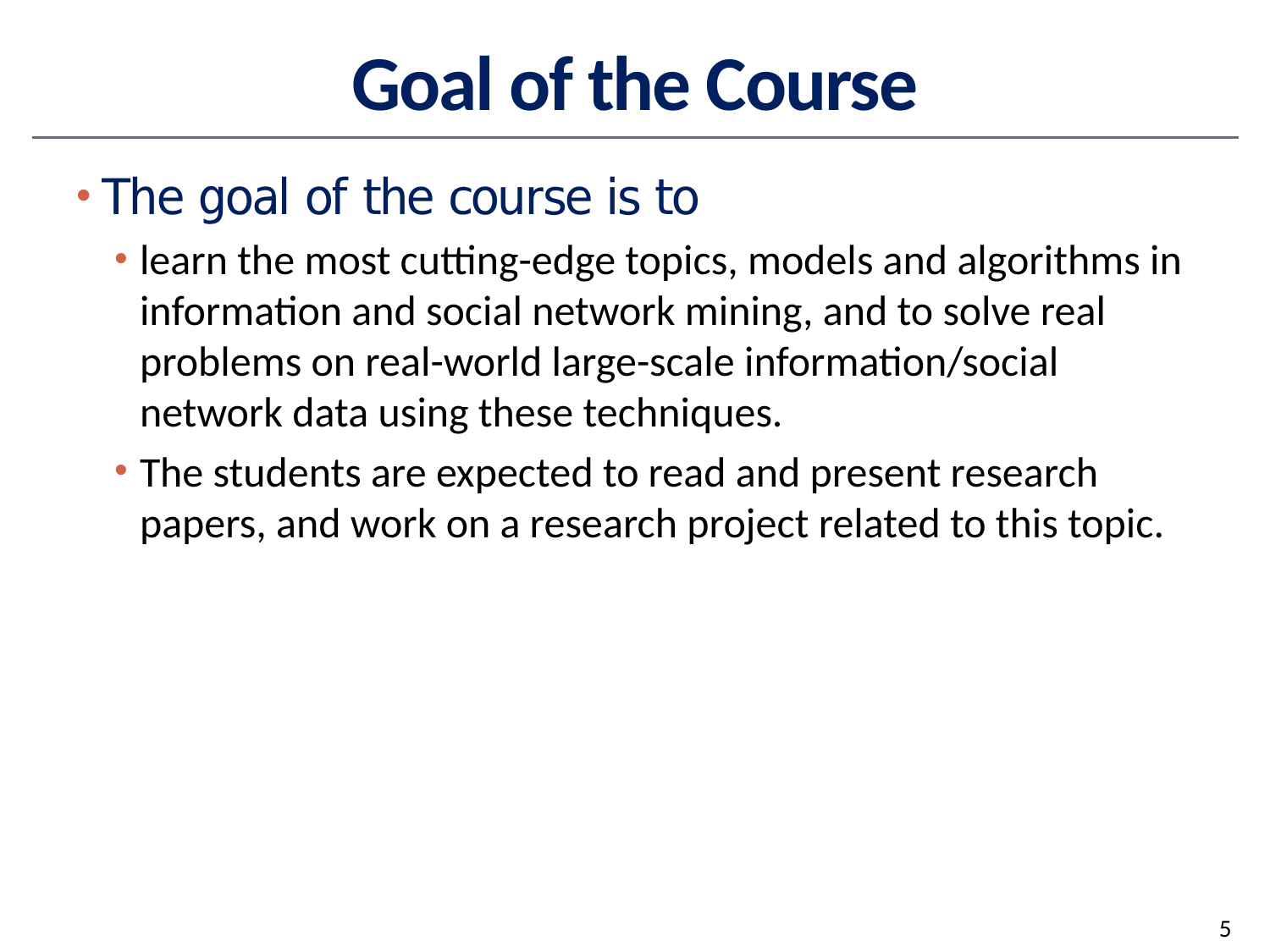

# Goal of the Course
The goal of the course is to
learn the most cutting-edge topics, models and algorithms in information and social network mining, and to solve real problems on real-world large-scale information/social network data using these techniques.
The students are expected to read and present research papers, and work on a research project related to this topic.
5